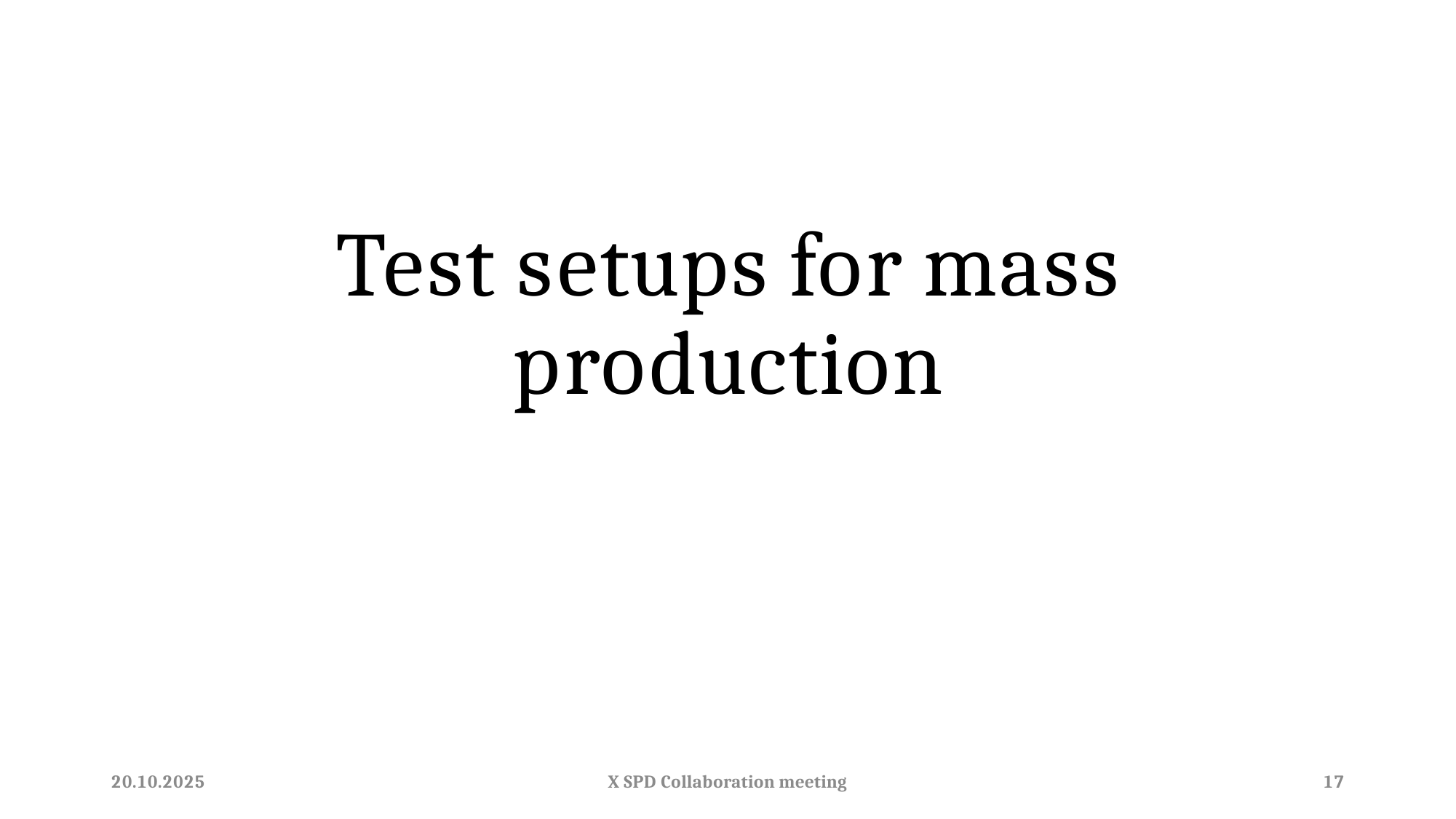

# Test setups for mass production
20.10.2025
X SPD Collaboration meeting
17